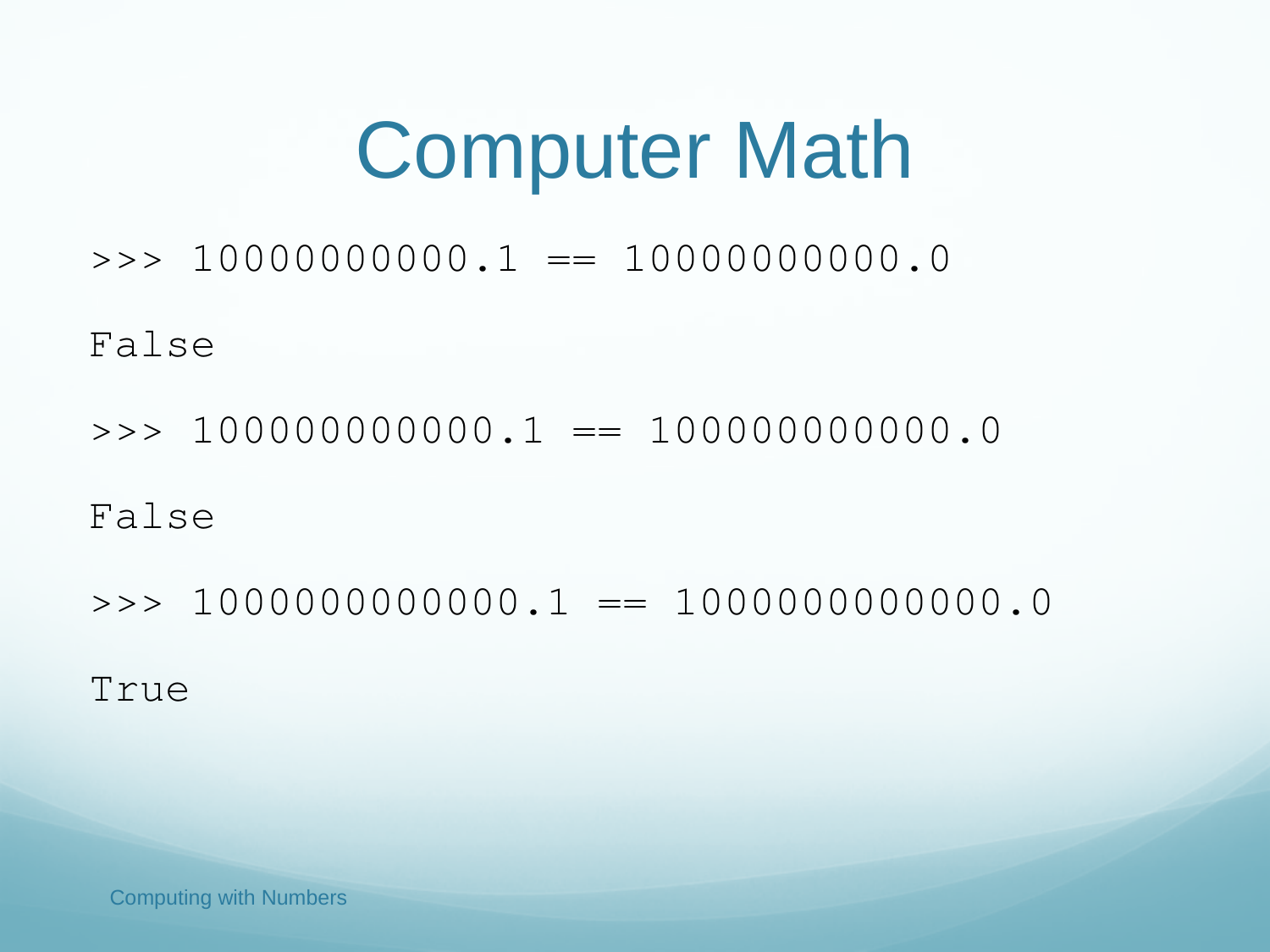

# Computer Math
>>> 10000000000.1 == 10000000000.0
False
>>> 100000000000.1 == 100000000000.0
False
>>> 1000000000000.1 == 1000000000000.0
True
Computing with Numbers